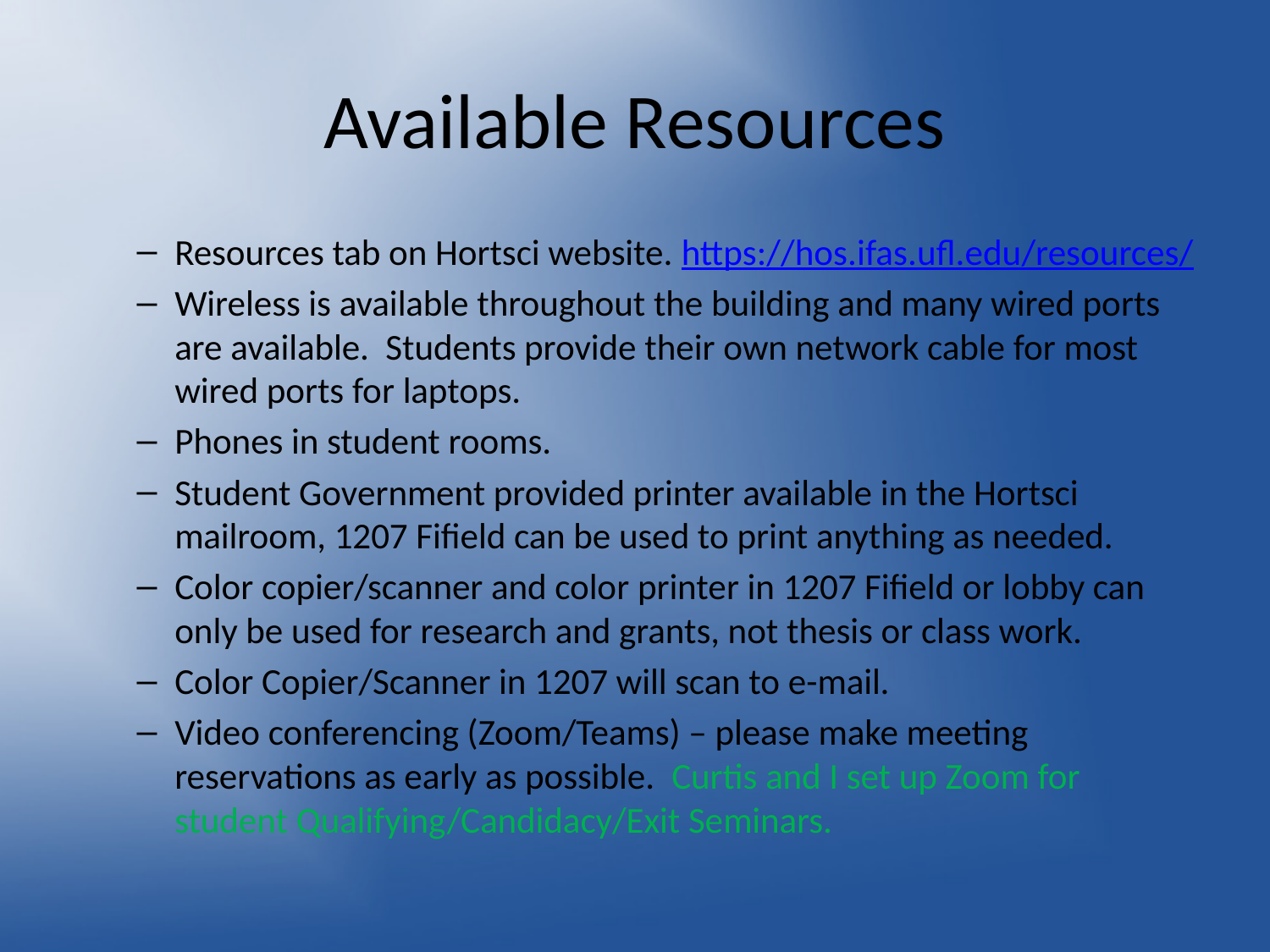

# Available Resources
Resources tab on Hortsci website. https://hos.ifas.ufl.edu/resources/
Wireless is available throughout the building and many wired ports are available.  Students provide their own network cable for most wired ports for laptops.
Phones in student rooms.
Student Government provided printer available in the Hortsci mailroom, 1207 Fifield can be used to print anything as needed.
Color copier/scanner and color printer in 1207 Fifield or lobby can only be used for research and grants, not thesis or class work.
Color Copier/Scanner in 1207 will scan to e-mail.
Video conferencing (Zoom/Teams) – please make meeting reservations as early as possible.  Curtis and I set up Zoom for student Qualifying/Candidacy/Exit Seminars.